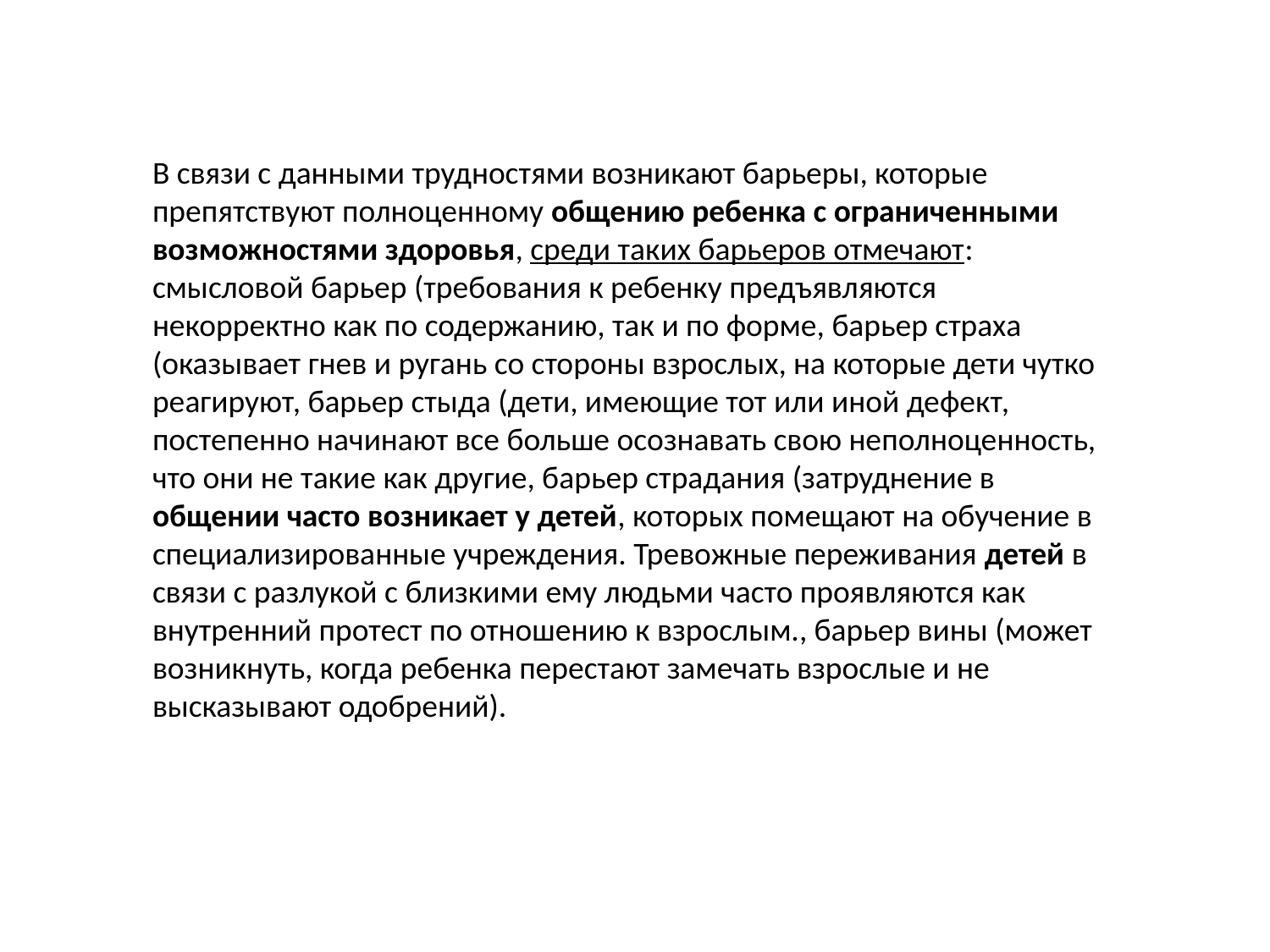

В связи с данными трудностями возникают барьеры, которые препятствуют полноценному общению ребенка с ограниченными возможностями здоровья, среди таких барьеров отмечают: смысловой барьер (требования к ребенку предъявляются некорректно как по содержанию, так и по форме, барьер страха (оказывает гнев и ругань со стороны взрослых, на которые дети чутко реагируют, барьер стыда (дети, имеющие тот или иной дефект, постепенно начинают все больше осознавать свою неполноценность, что они не такие как другие, барьер страдания (затруднение в общении часто возникает у детей, которых помещают на обучение в специализированные учреждения. Тревожные переживания детей в связи с разлукой с близкими ему людьми часто проявляются как внутренний протест по отношению к взрослым., барьер вины (может возникнуть, когда ребенка перестают замечать взрослые и не высказывают одобрений).